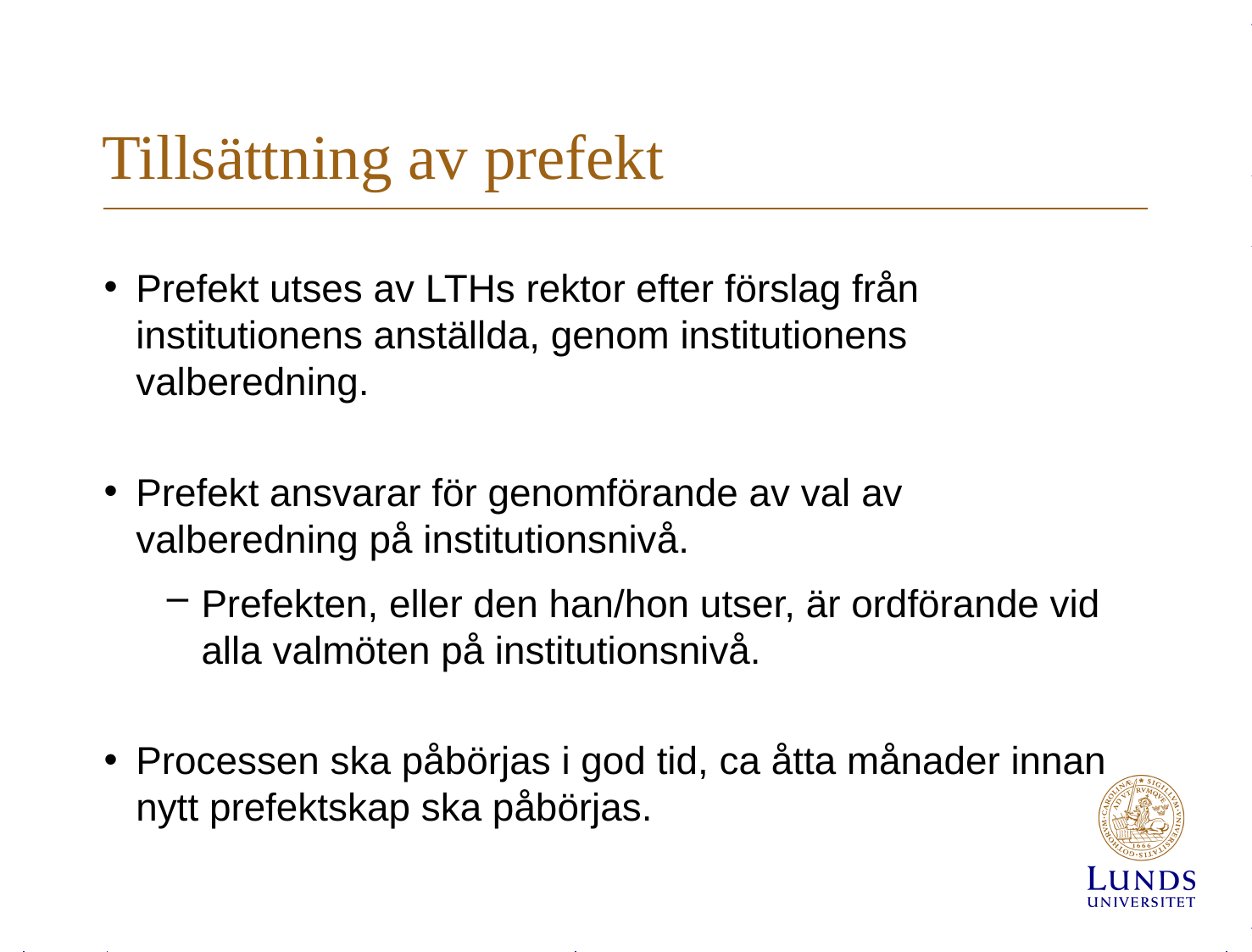

# Tillsättning av prefekt
Prefekt utses av LTHs rektor efter förslag från institutionens anställda, genom institutionens valberedning.
Prefekt ansvarar för genomförande av val av valberedning på institutionsnivå.
Prefekten, eller den han/hon utser, är ordförande vid alla valmöten på institutionsnivå.
Processen ska påbörjas i god tid, ca åtta månader innan nytt prefektskap ska påbörjas.